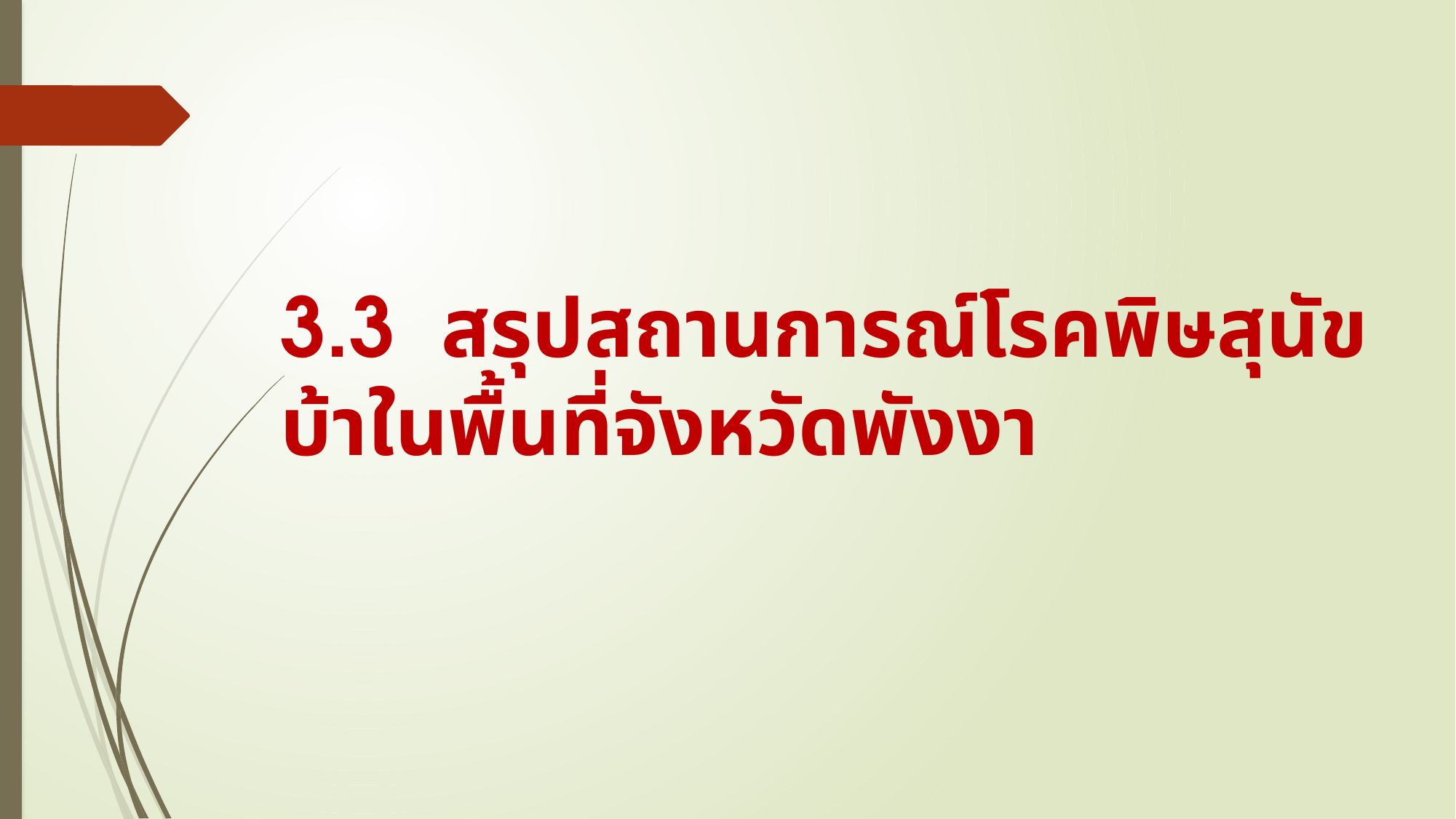

# 3.3  สรุปสถานการณ์โรคพิษสุนัขบ้าในพื้นที่จังหวัดพังงา